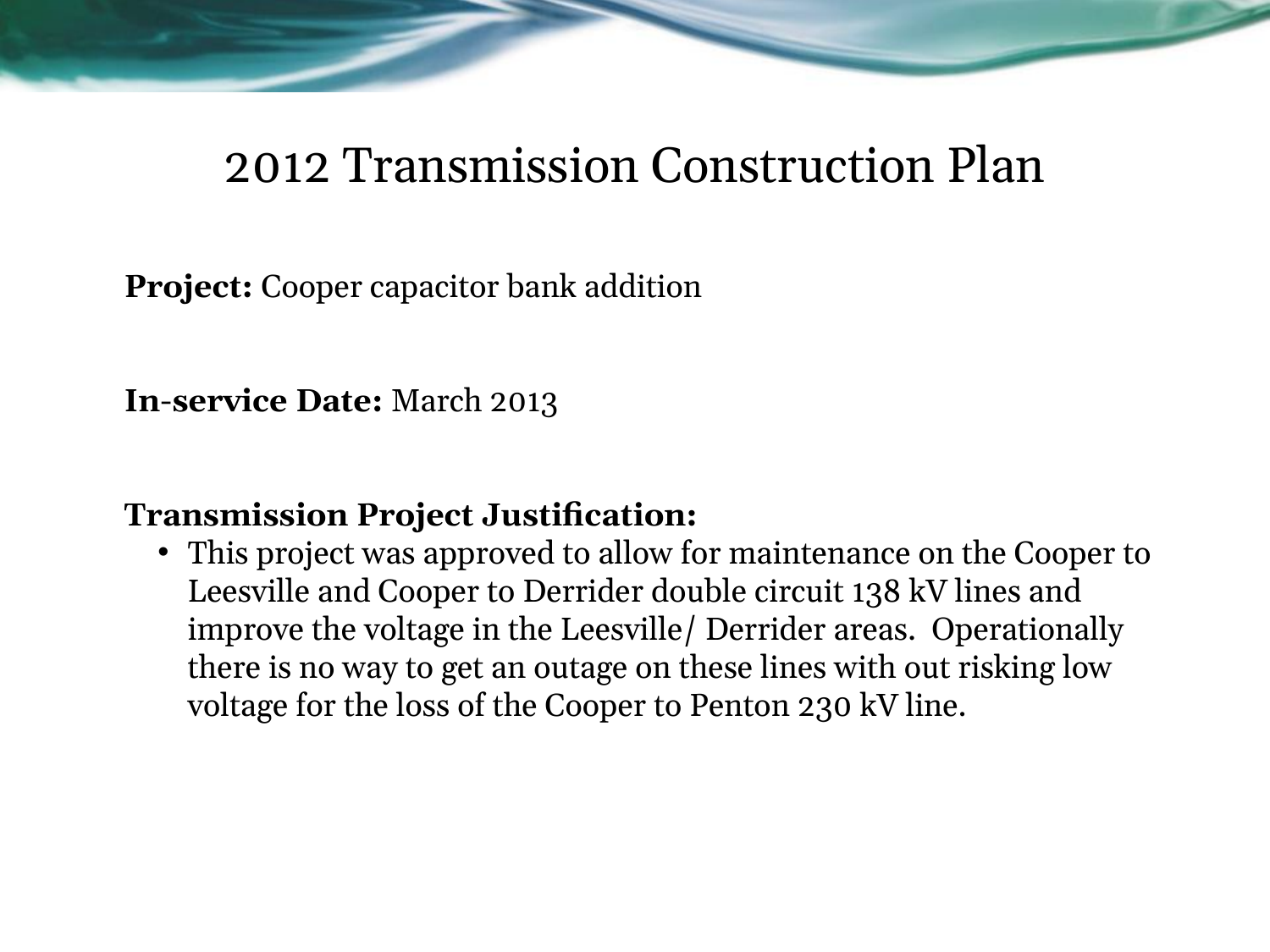

# 2012 Transmission Construction Plan
Project: Cooper capacitor bank addition

In-service Date: March 2013

Transmission Project Justification:
This project was approved to allow for maintenance on the Cooper to Leesville and Cooper to Derrider double circuit 138 kV lines and improve the voltage in the Leesville/ Derrider areas.  Operationally there is no way to get an outage on these lines with out risking low voltage for the loss of the Cooper to Penton 230 kV line.